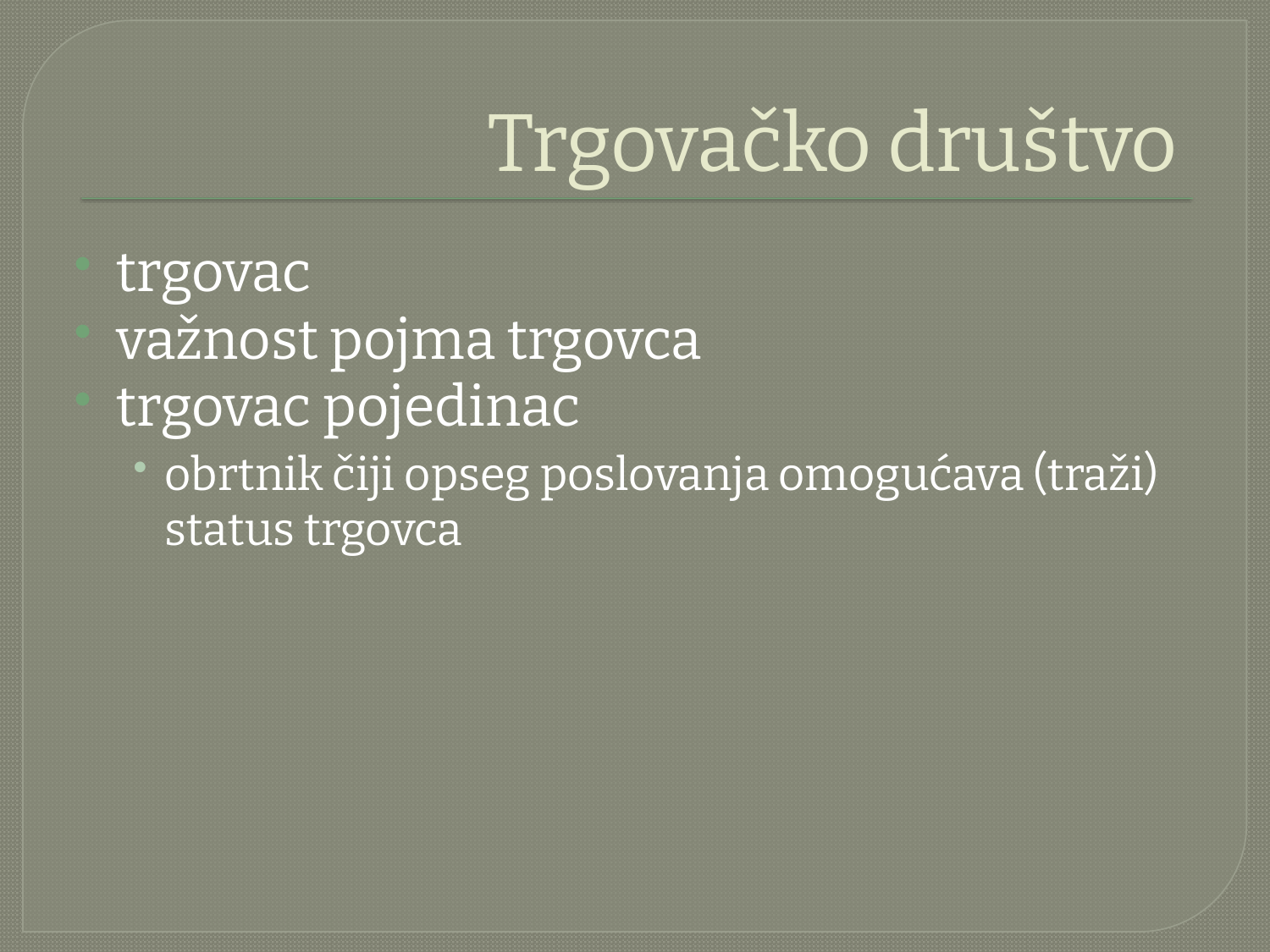

# Trgovačko društvo
trgovac
važnost pojma trgovca
trgovac pojedinac
obrtnik čiji opseg poslovanja omogućava (traži) status trgovca